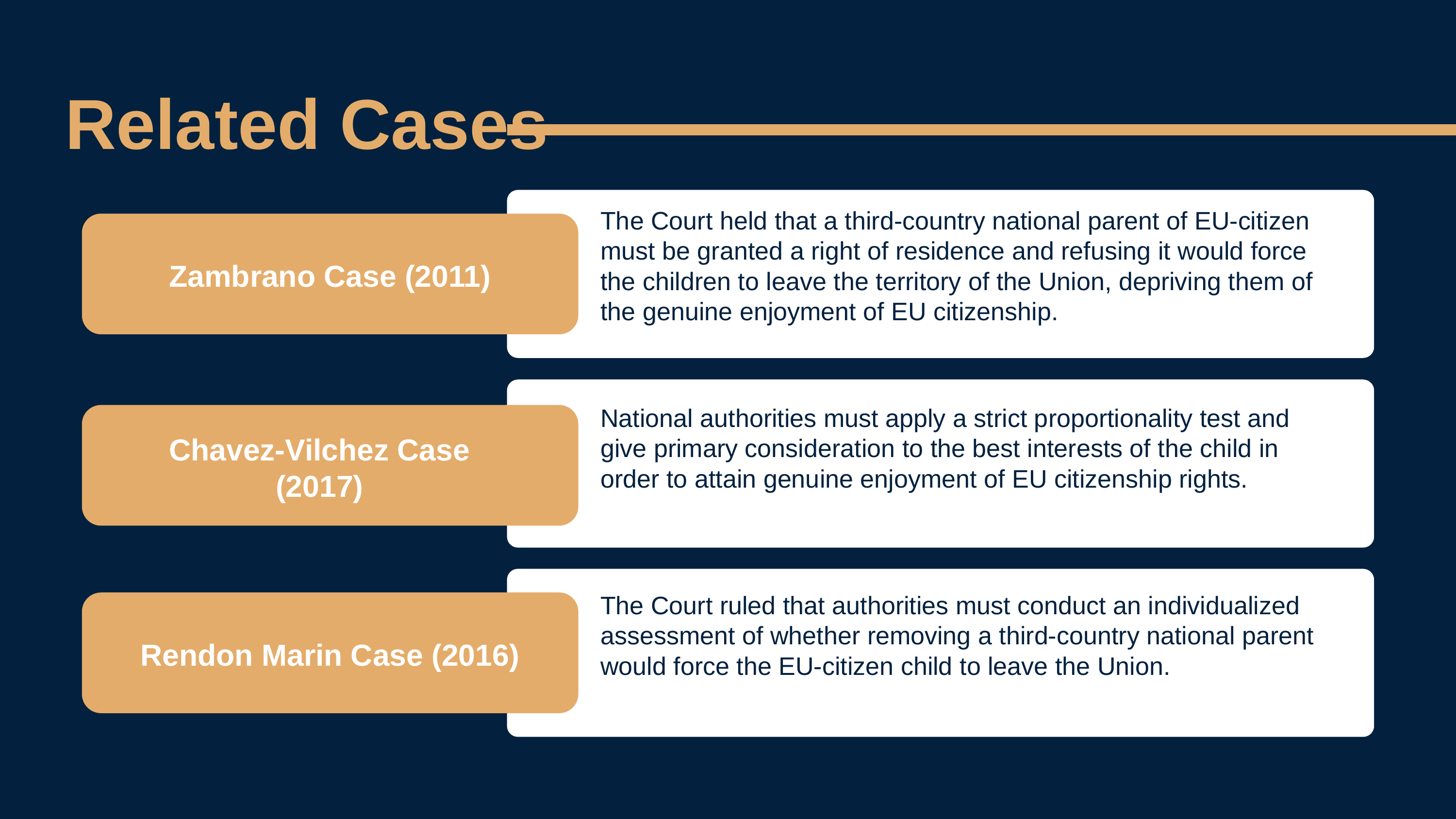

Related Cases

The Court held that a third-country national parent of EU-citizen must be granted a right of residence and refusing it would force the children to leave the territory of the Union, depriving them of the genuine enjoyment of EU citizenship.

Zambrano Case (2011)

National authorities must apply a strict proportionality test and give primary consideration to the best interests of the child in order to attain genuine enjoyment of EU citizenship rights.

Chavez-Vilchez Case (2017)

The Court ruled that authorities must conduct an individualized assessment of whether removing a third-country national parent would force the EU-citizen child to leave the Union.

Rendon Marin Case (2016)